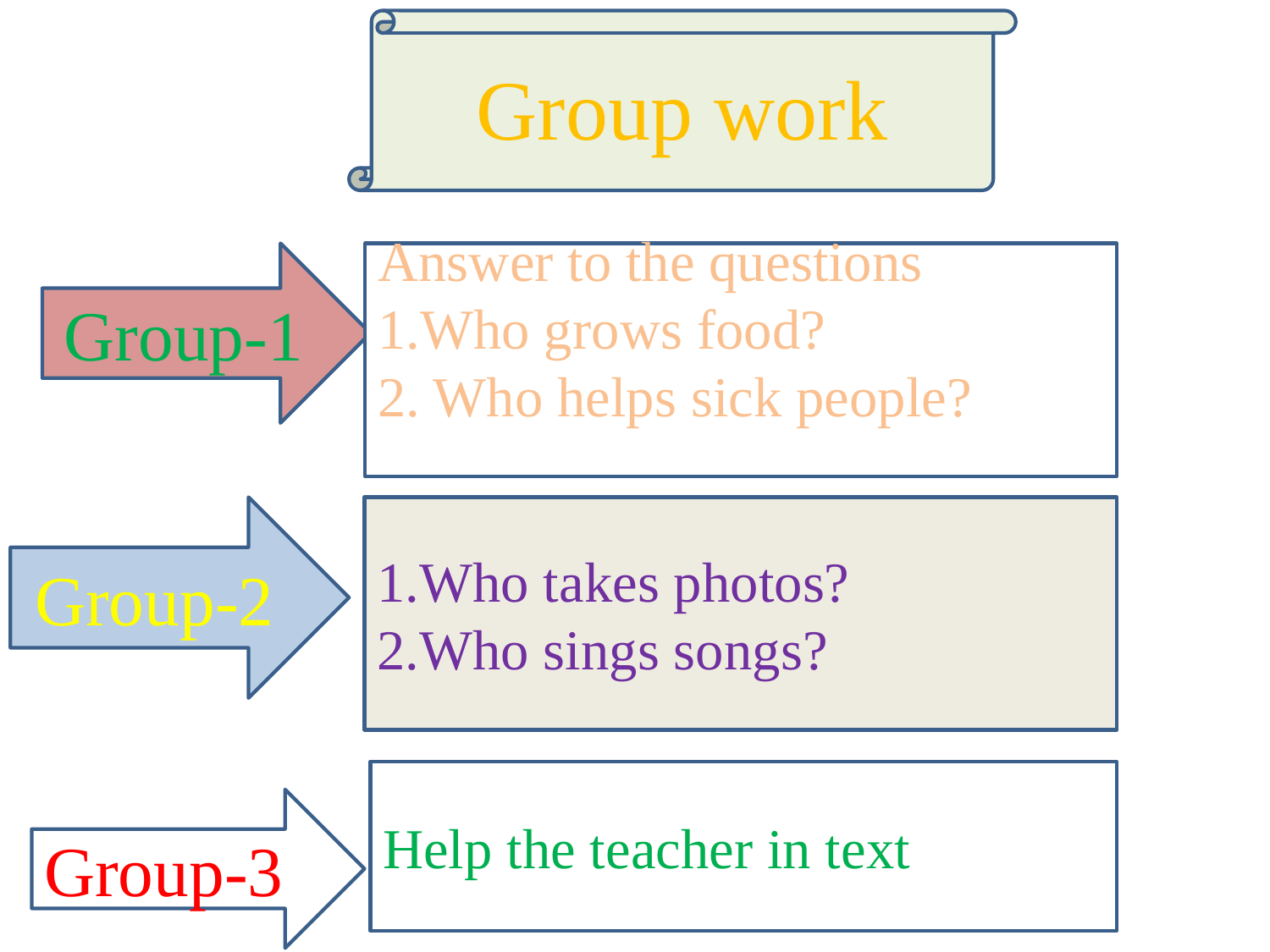

Group work
Group-1
Answer to the questions
1.Who grows food?
2. Who helps sick people?

Group-2
1.Who takes photos?
2.Who sings songs?
Help the teacher in text.
Group-3